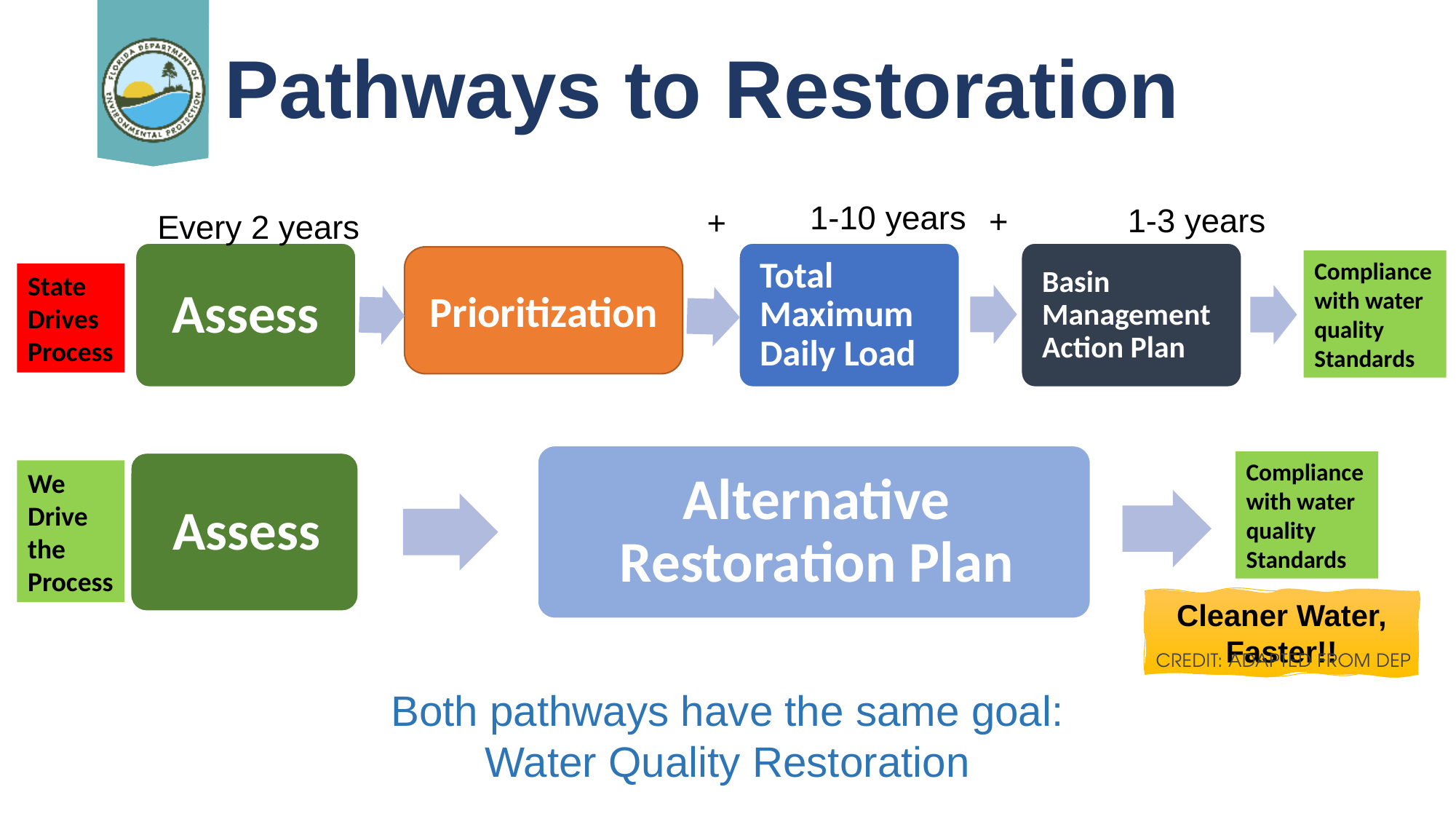

Pathways to Restoration
1-10 years
1-3 years
+
+
Every 2 years
Assess
Total Maximum Daily Load
Basin Management Action Plan
Prioritization
OR

Compliance with water quality Standards
State Drives Process

Compliance with water quality Standards
Assess

Alternative Restoration Plan
We
Drive the Process

Cleaner Water, Faster!!
Both pathways have the same goal:
Water Quality Restoration
Credit: Adapted from DEP